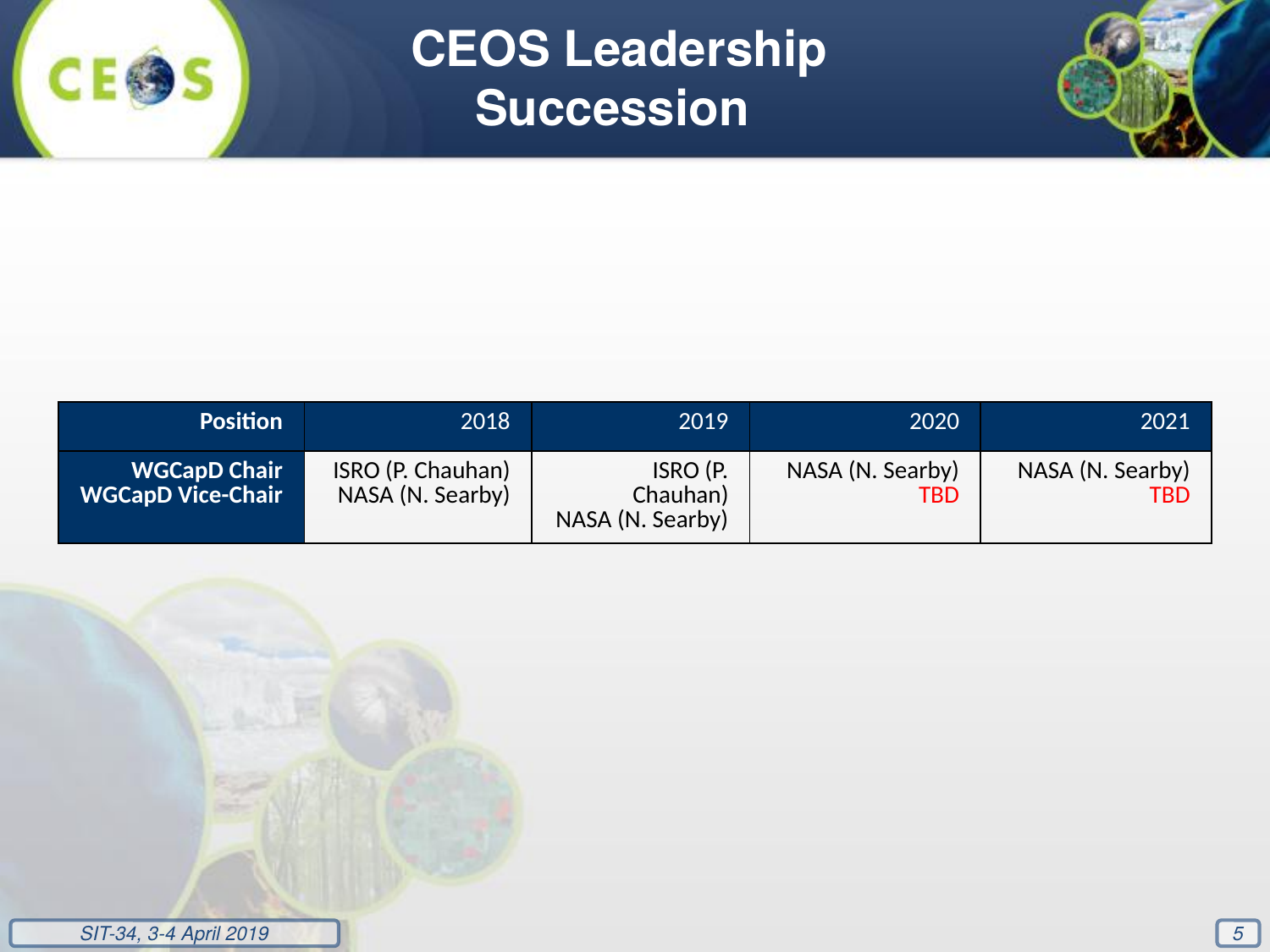

CEOS Leadership Succession
| Position | 2018 | 2019 | 2020 | 2021 |
| --- | --- | --- | --- | --- |
| WGCapD Chair WGCapD Vice-Chair | ISRO (P. Chauhan) NASA (N. Searby) | ISRO (P. Chauhan) NASA (N. Searby) | NASA (N. Searby) TBD | NASA (N. Searby) TBD |
5